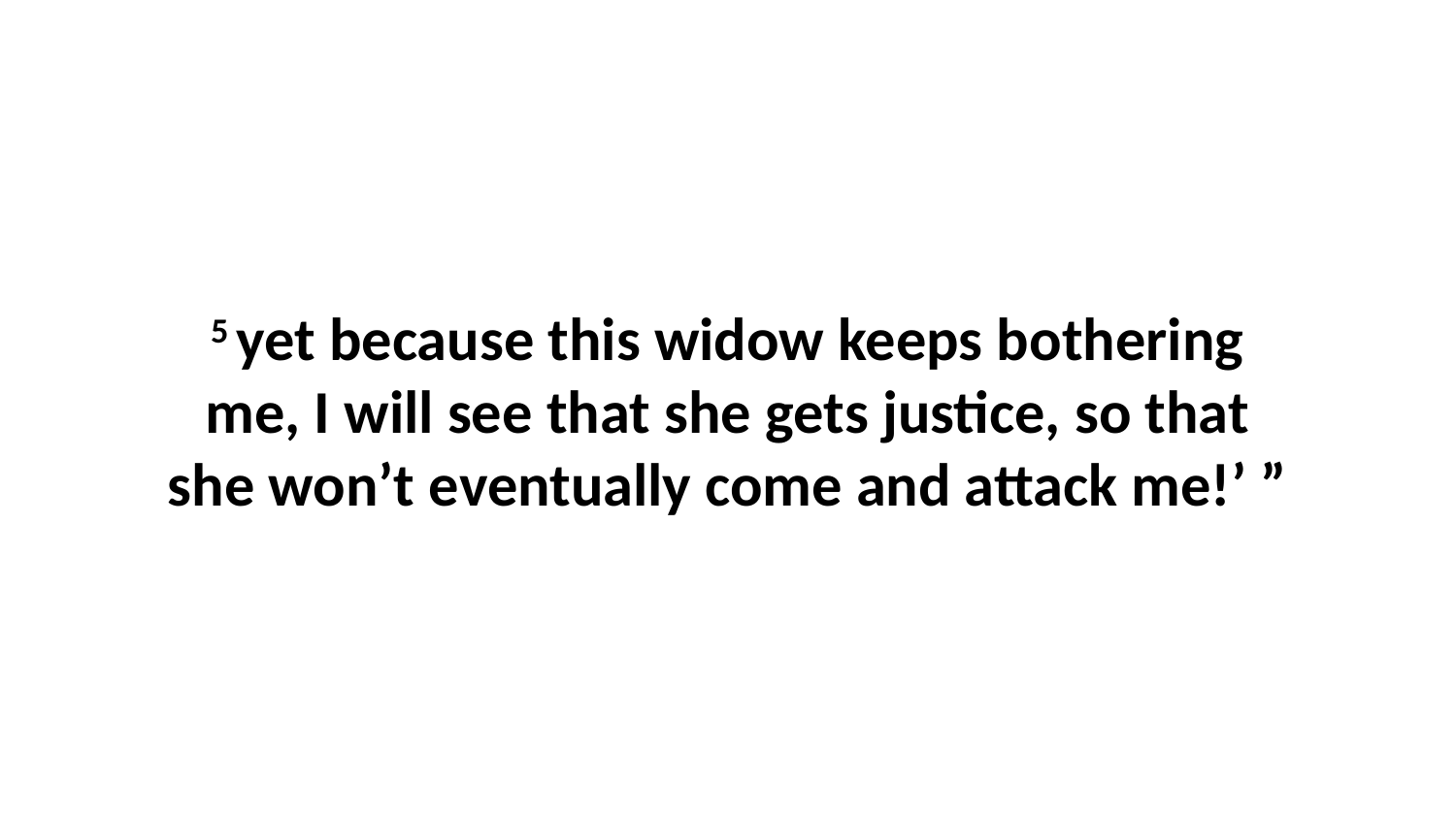

5 yet because this widow keeps bothering me, I will see that she gets justice, so that she won’t eventually come and attack me!’ ”